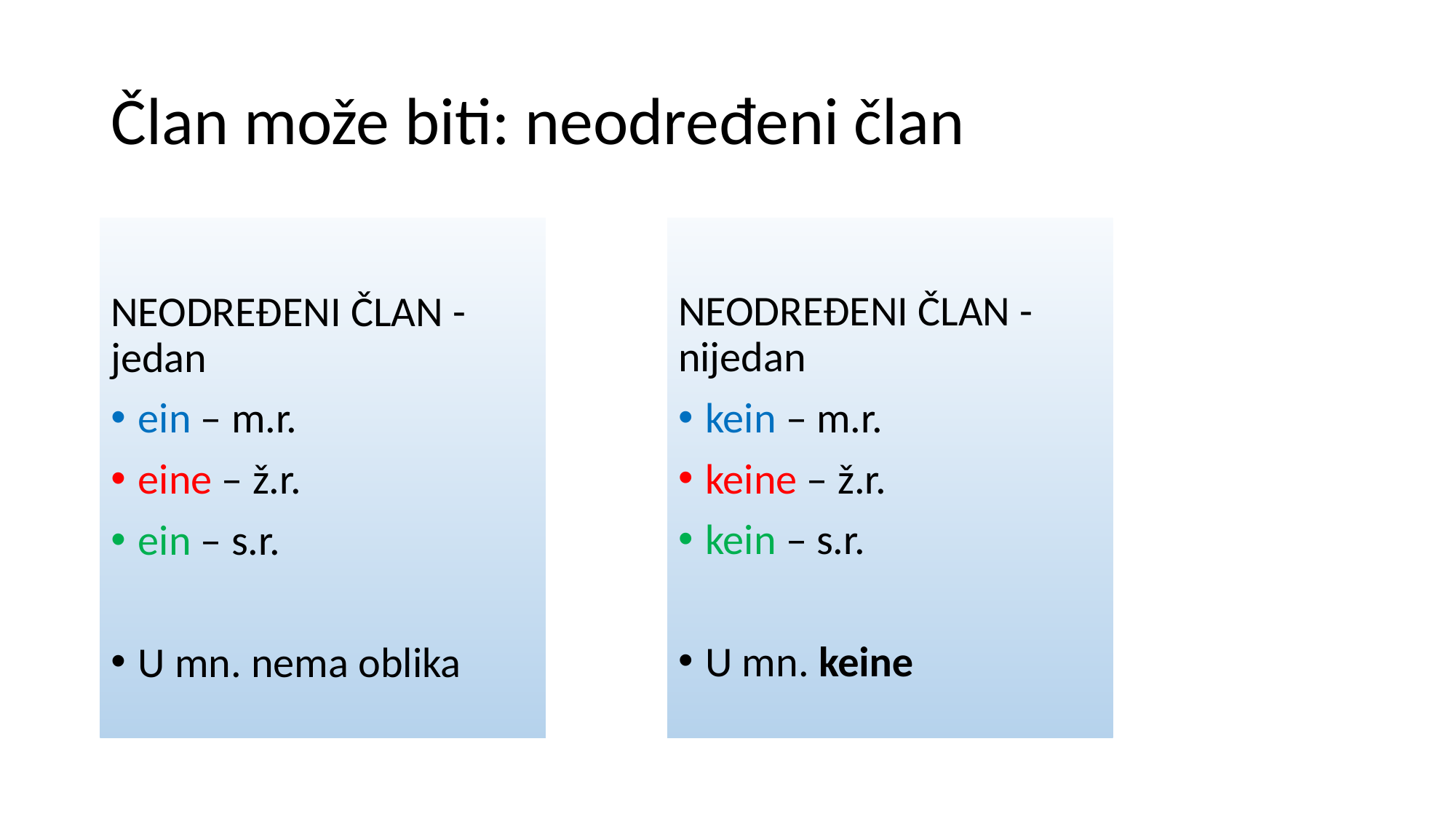

# Član može biti: neodređeni član

NEODREĐENI ČLAN - jedan
ein – m.r.
eine – ž.r.
ein – s.r.

U mn. nema oblika

NEODREĐENI ČLAN - nijedan
kein – m.r.
keine – ž.r.
kein – s.r.

U mn. keine